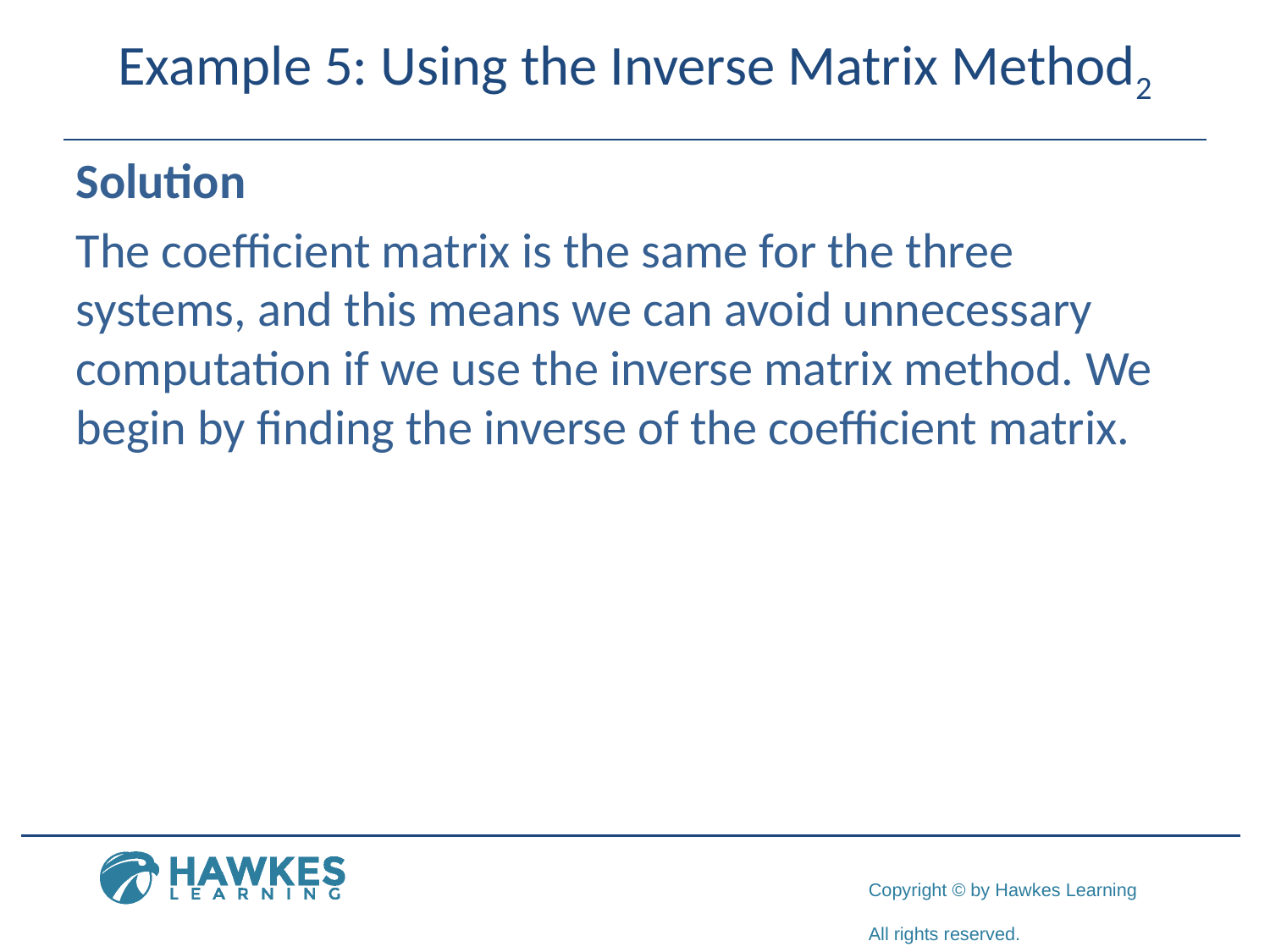

# Example 5: Using the Inverse Matrix Method2
Solution
The coefficient matrix is the same for the three systems, and this means we can avoid unnecessary computation if we use the inverse matrix method. We begin by finding the inverse of the coefficient matrix.